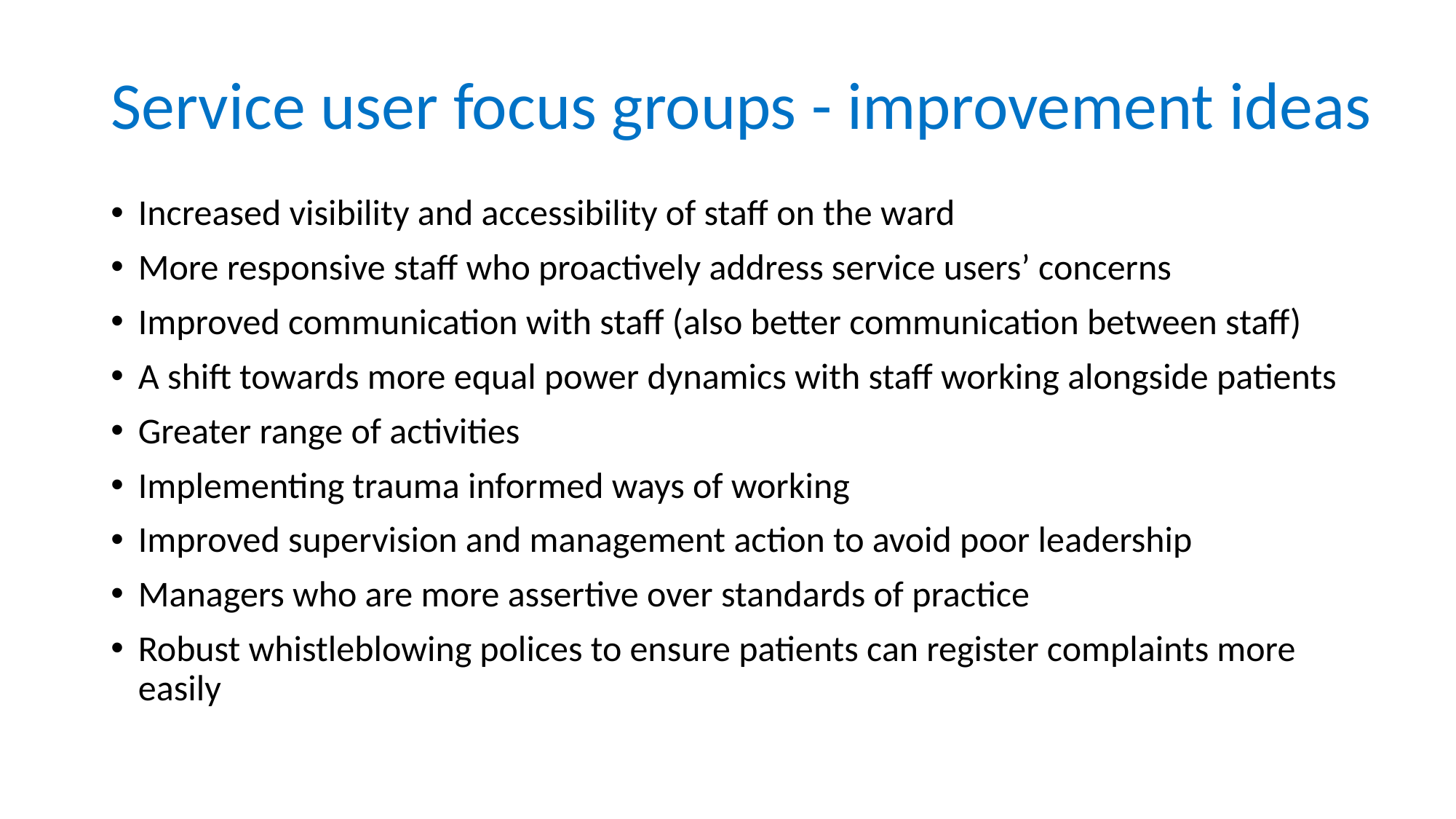

# Service user focus groups - improvement ideas
Increased visibility and accessibility of staff on the ward
More responsive staff who proactively address service users’ concerns
Improved communication with staff (also better communication between staff)
A shift towards more equal power dynamics with staff working alongside patients
Greater range of activities
Implementing trauma informed ways of working
Improved supervision and management action to avoid poor leadership
Managers who are more assertive over standards of practice
Robust whistleblowing polices to ensure patients can register complaints more easily